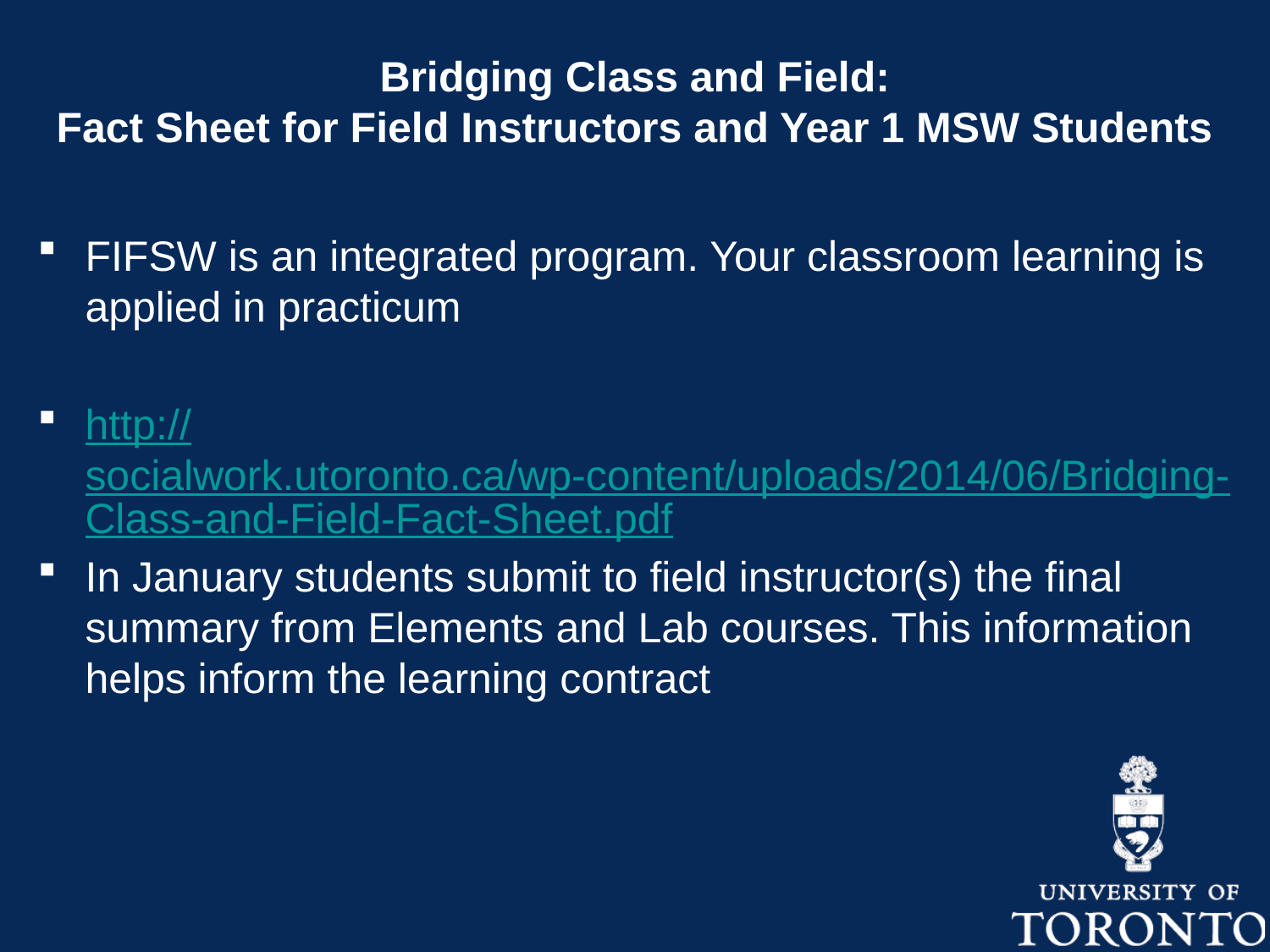

# Bridging Class and Field: Fact Sheet for Field Instructors and Year 1 MSW Students
FIFSW is an integrated program. Your classroom learning is applied in practicum

http://socialwork.utoronto.ca/wp-content/uploads/2014/06/Bridging-Class-and-Field-Fact-Sheet.pdf
In January students submit to field instructor(s) the final summary from Elements and Lab courses. This information helps inform the learning contract